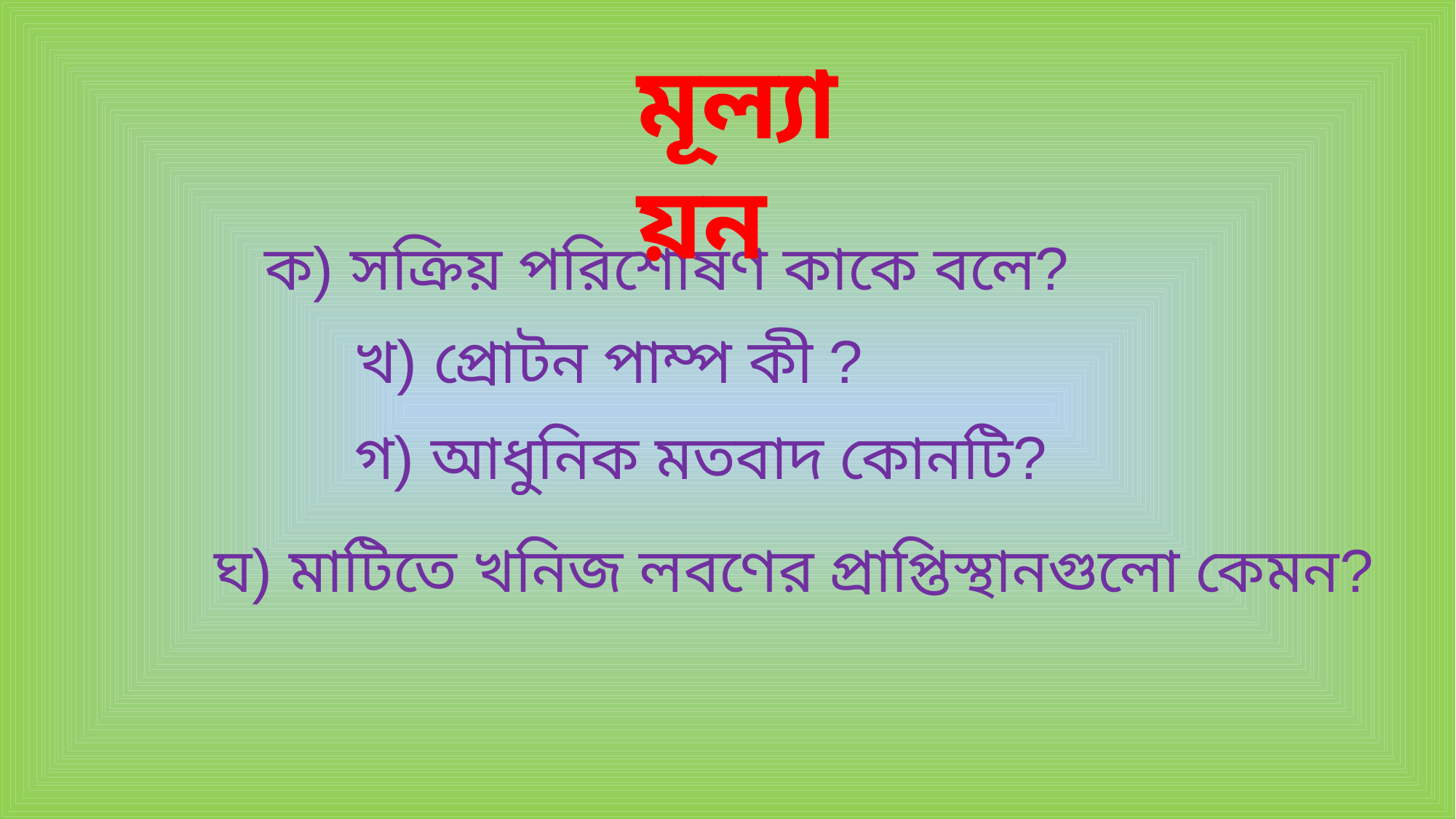

মূল্যায়ন
ক) সক্রিয় পরিশোষণ কাকে বলে?
খ) প্রোটন পাম্প কী ?
গ) আধুনিক মতবাদ কোনটি?
ঘ) মাটিতে খনিজ লবণের প্রাপ্তিস্থানগুলো কেমন?
21